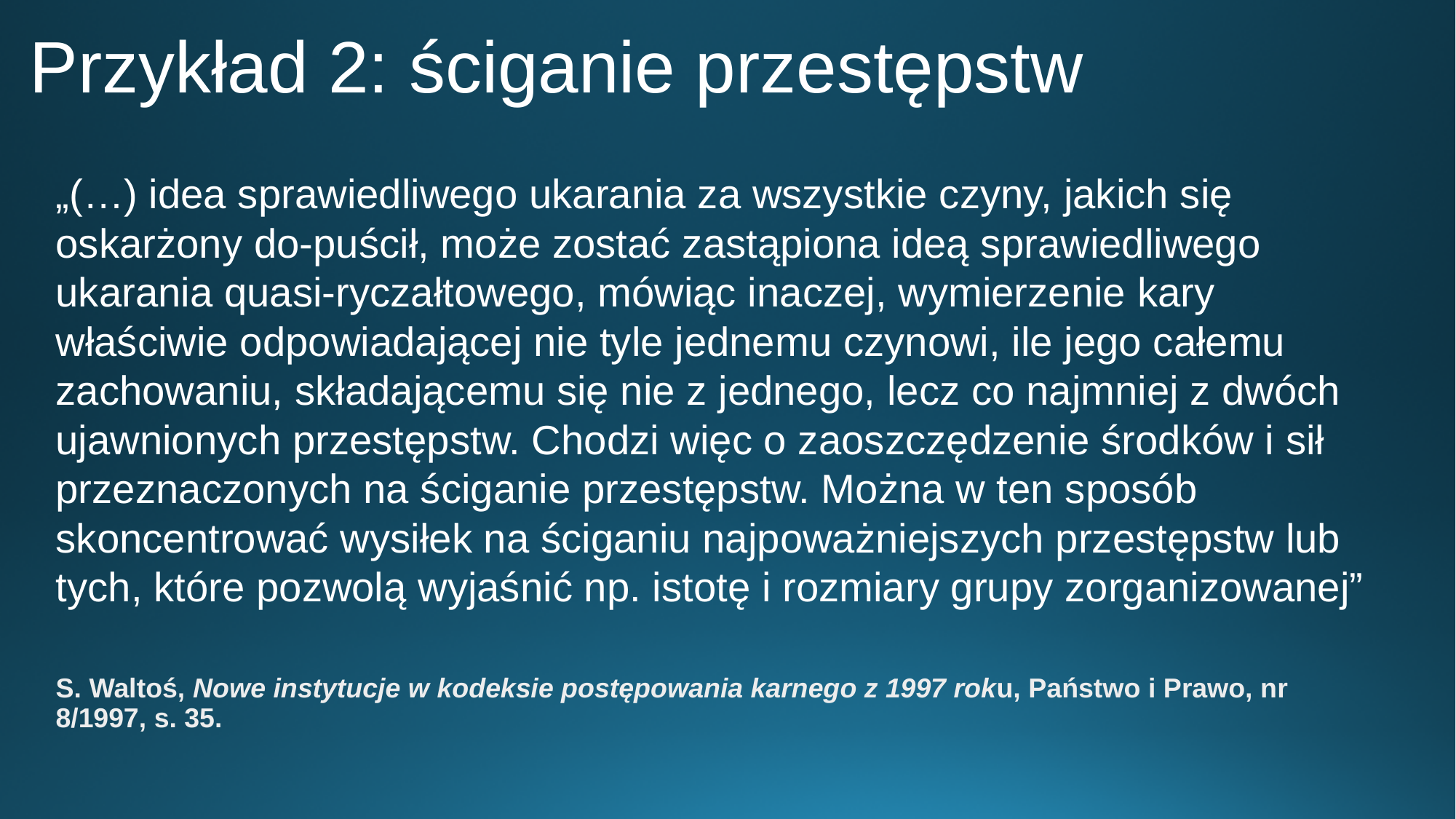

# Przykład 2: ściganie przestępstw
„(…) idea sprawiedliwego ukarania za wszystkie czyny, jakich się oskarżony do-puścił, może zostać zastąpiona ideą sprawiedliwego ukarania quasi-ryczałtowego, mówiąc inaczej, wymierzenie kary właściwie odpowiadającej nie tyle jednemu czynowi, ile jego całemu zachowaniu, składającemu się nie z jednego, lecz co najmniej z dwóch ujawnionych przestępstw. Chodzi więc o zaoszczędzenie środków i sił przeznaczonych na ściganie przestępstw. Można w ten sposób skoncentrować wysiłek na ściganiu najpoważniejszych przestępstw lub tych, które pozwolą wyjaśnić np. istotę i rozmiary grupy zorganizowanej”

S. Waltoś, Nowe instytucje w kodeksie postępowania karnego z 1997 roku, Państwo i Prawo, nr 8/1997, s. 35.